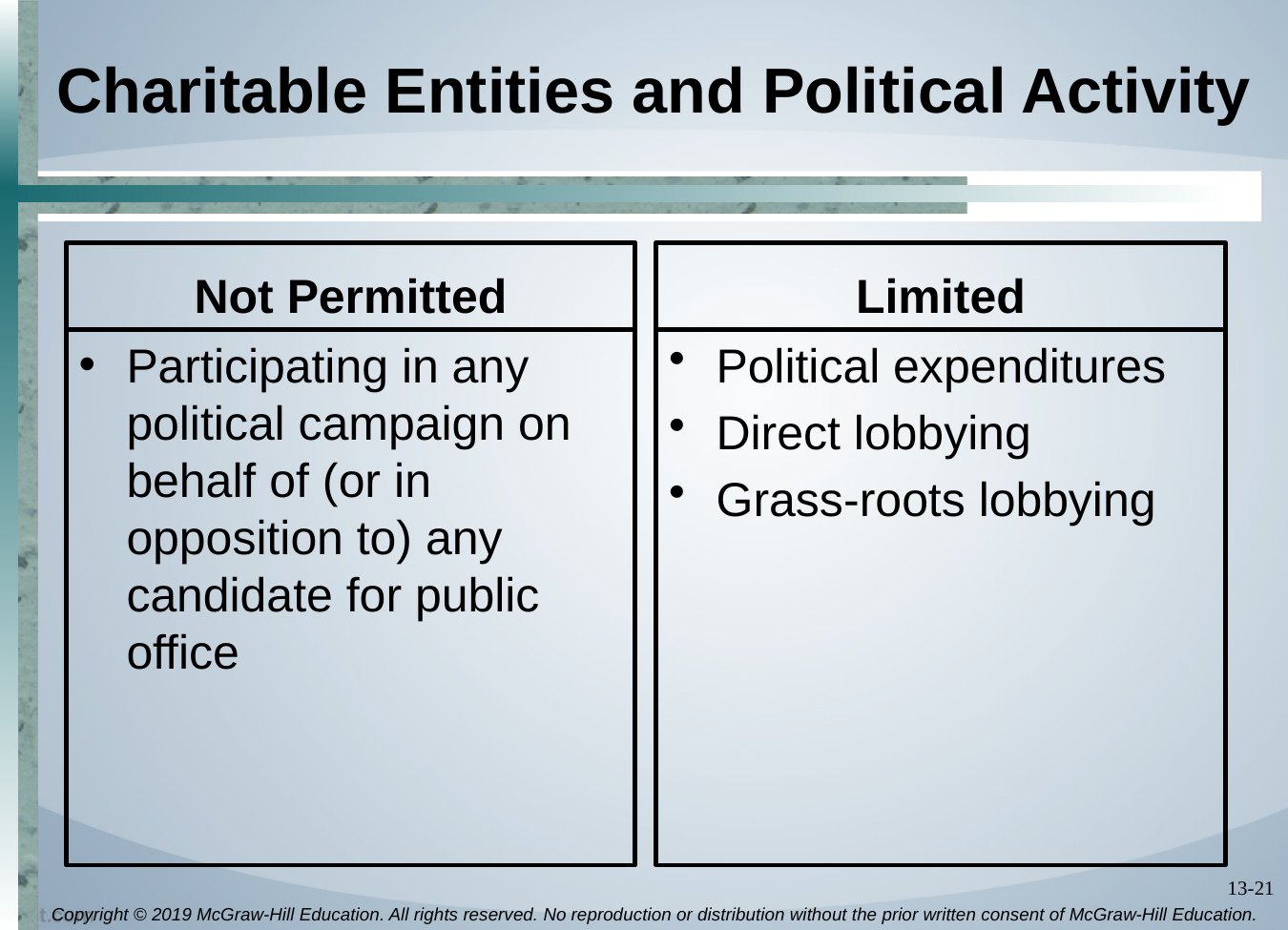

# Charitable Entities and Political Activity
Not Permitted
Limited
Participating in any political campaign on behalf of (or in opposition to) any candidate for public office
Political expenditures
Direct lobbying
Grass-roots lobbying